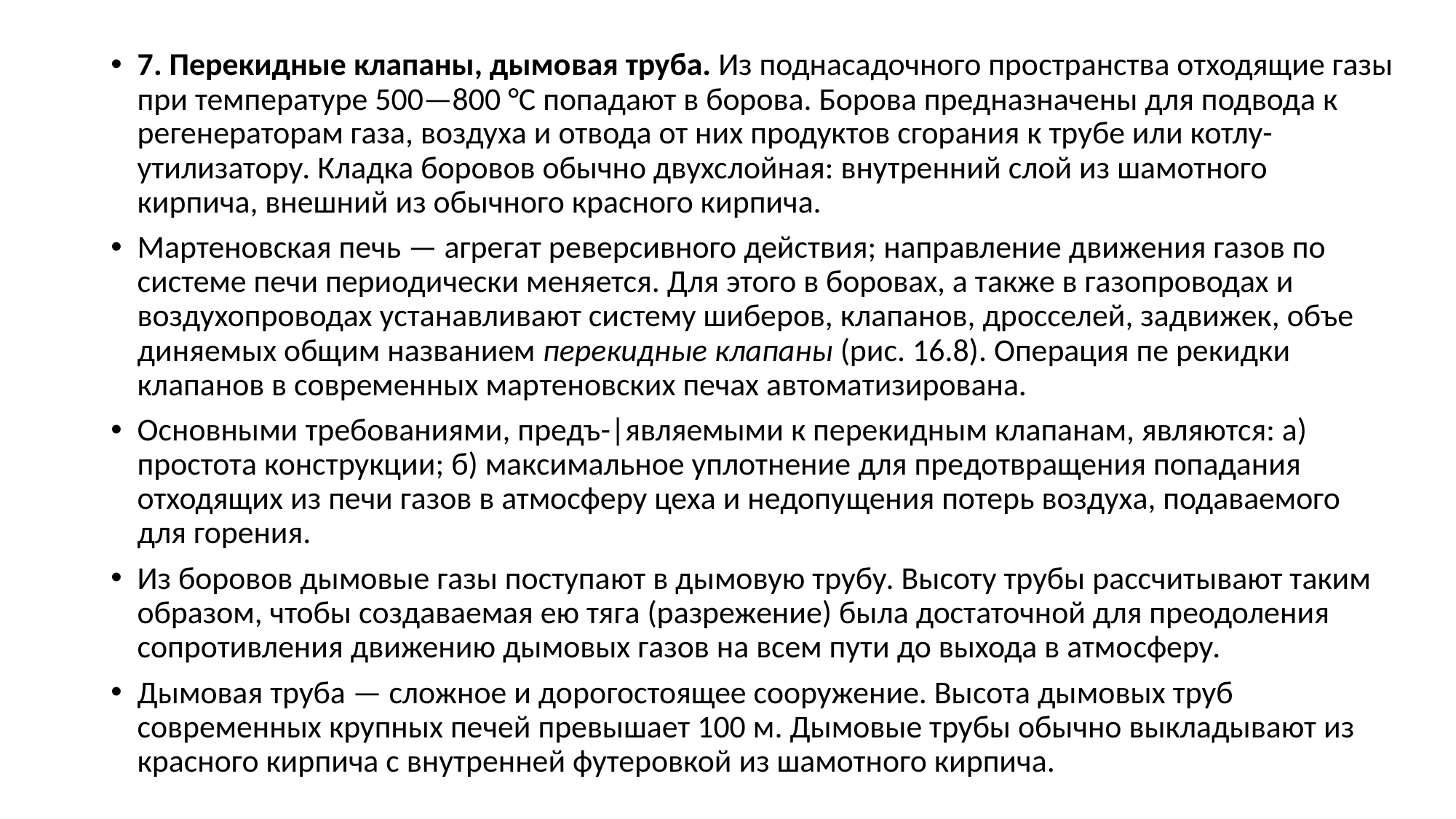

7. Перекидные клапаны, дымо­вая труба. Из поднасадочного про­странства отходящие газы при темпе­ратуре 500—800 °С попадают в борова. Борова предназначены для подвода к регенераторам газа, воздуха и отвода от них продуктов сгорания к трубе или котлу-утилизатору. Кладка боровов обычно двухслойная: внутренний слой из шамотного кирпича, внеш­ний из обычного красного кирпича.
Мартеновская печь — агрегат ре­версивного действия; направление движения газов по системе печи перио­дически меняется. Для этого в боровах, а также в газопроводах и воздухопрово­дах устанавливают систему шиберов, клапанов, дросселей, задвижек, объе­диняемых общим названием перекид­ные клапаны (рис. 16.8). Операция пе рекидки клапанов в современных мар­теновских печах автоматизирована.
Основными требованиями, предъ-|являемыми к перекидным клапанам, являются: а) простота конструкции; б) максимальное уплотнение для пре­дотвращения попадания отходящих из печи газов в атмосферу цеха и недопу­щения потерь воздуха, подаваемого для горения.
Из боровов дымовые газы поступа­ют в дымовую трубу. Высоту трубы рассчитывают таким образом, чтобы создаваемая ею тяга (разрежение) была достаточной для преодоления сопротивления движению дымовых газов на всем пути до выхода в атмо­сферу.
Дымовая труба — сложное и доро­гостоящее сооружение. Высота дымо­вых труб современных крупных печей превышает 100 м. Дымовые трубы обычно выкладывают из красного кирпича с внутренней футеровкой из шамотного кирпича.